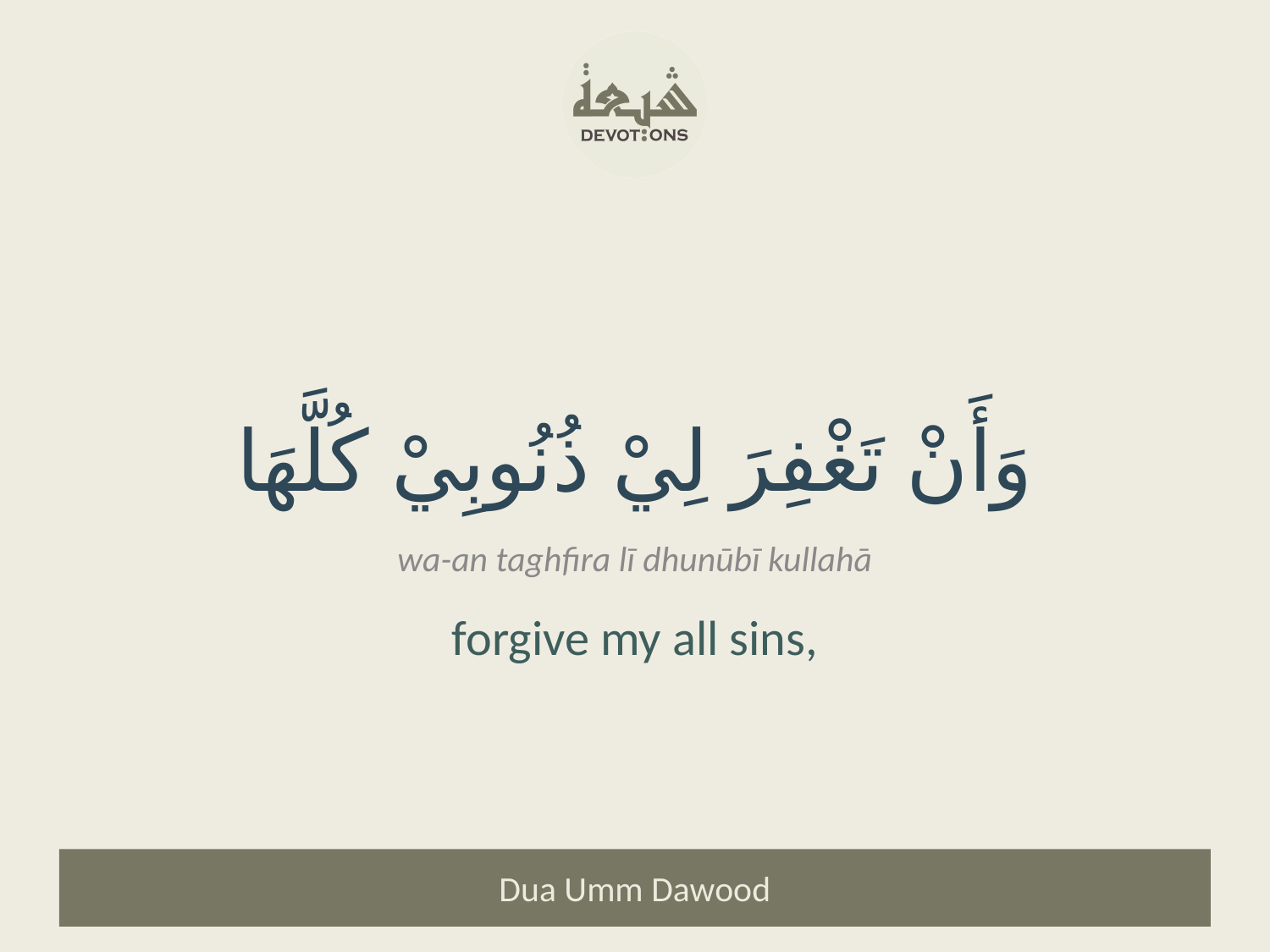

وَأَنْ تَغْفِرَ لِيْ ذُنُوبِيْ كُلَّهَا
wa-an taghfira lī dhunūbī kullahā
forgive my all sins,
Dua Umm Dawood